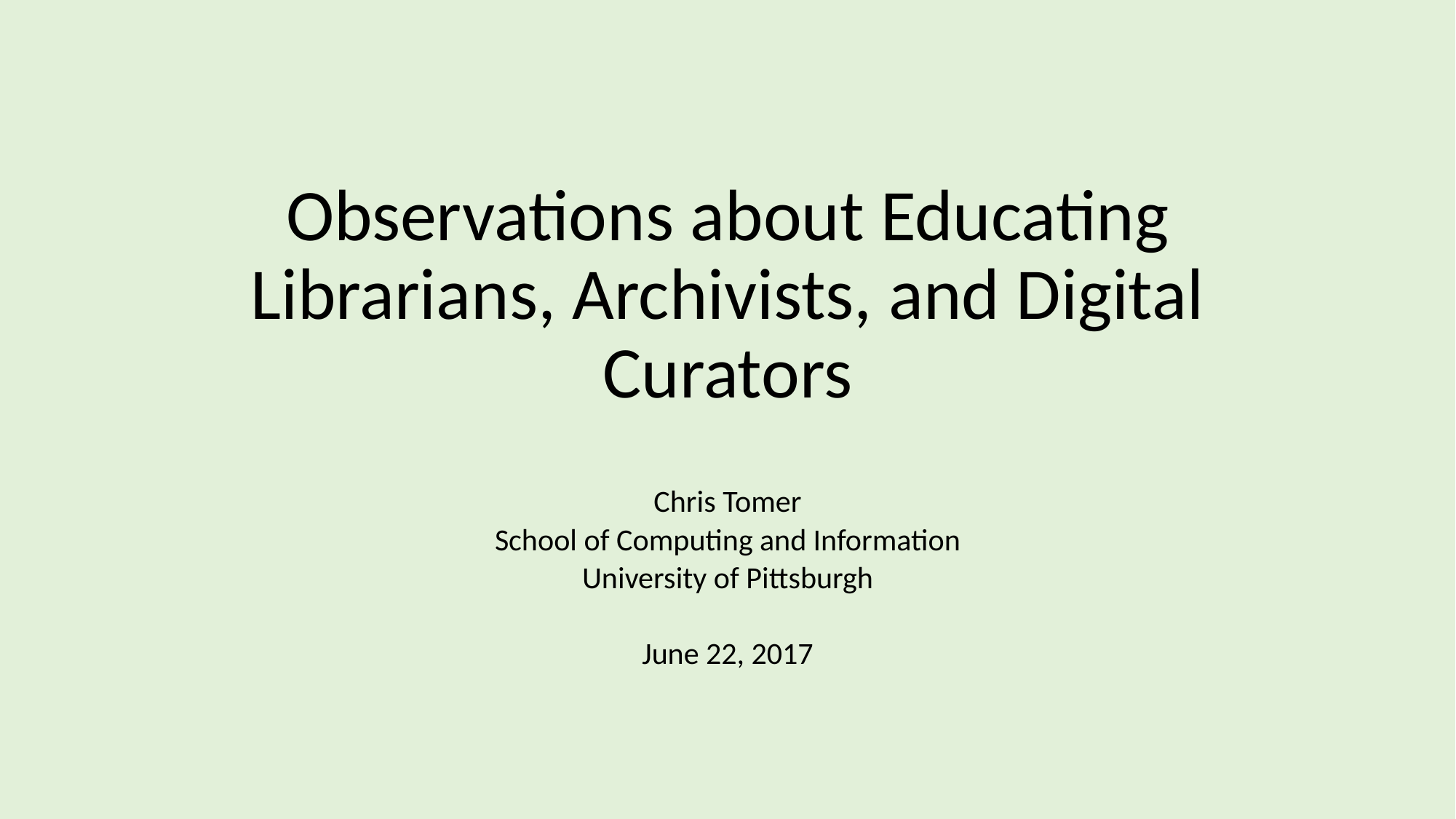

# Observations about Educating Librarians, Archivists, and Digital Curators
Chris Tomer
School of Computing and Information
University of Pittsburgh

June 22, 2017